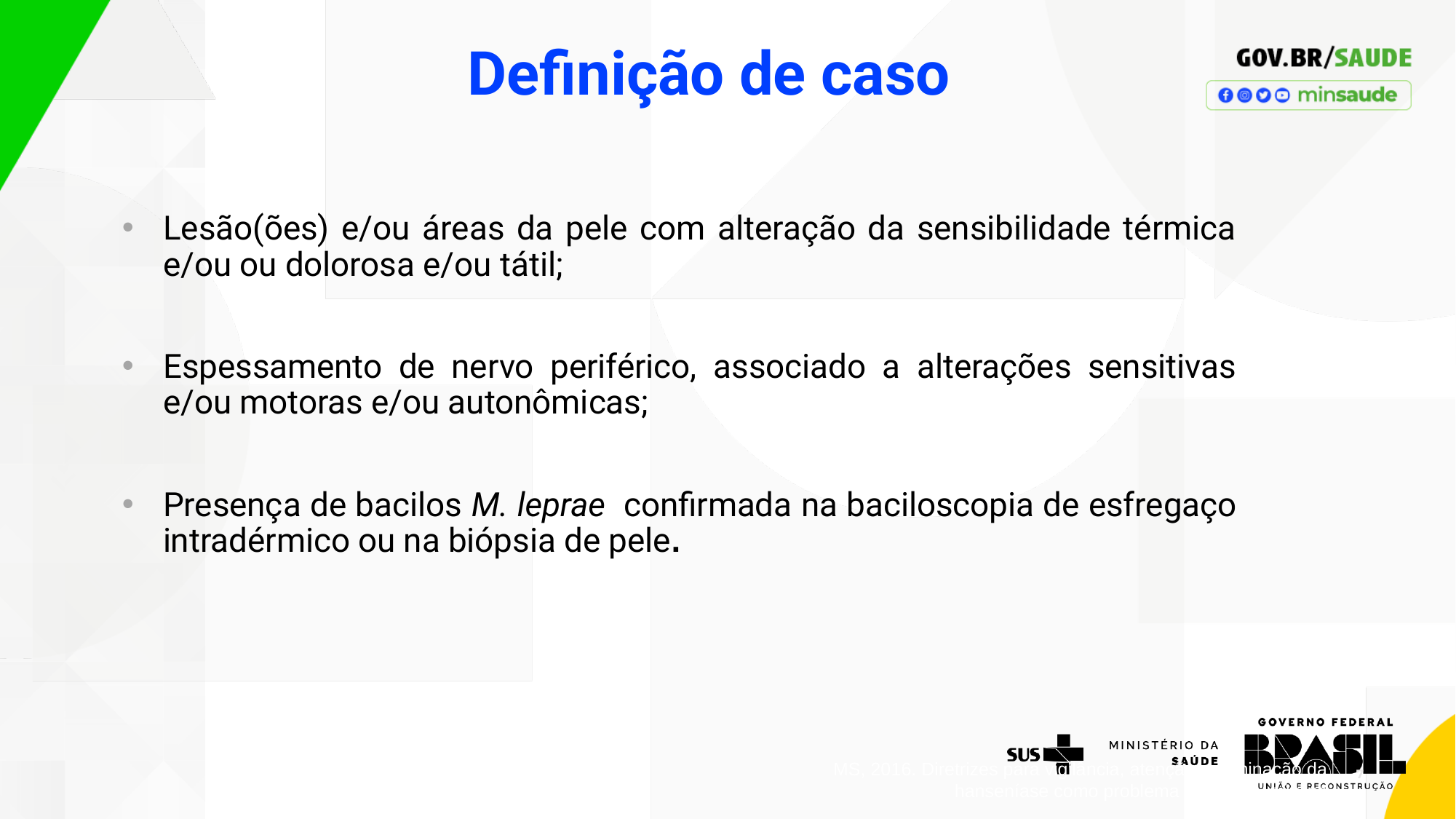

Definição de caso
Lesão(ões) e/ou áreas da pele com alteração da sensibilidade térmica e/ou ou dolorosa e/ou tátil;

Espessamento de nervo periférico, associado a alterações sensitivas e/ou motoras e/ou autonômicas;

Presença de bacilos M. leprae  confirmada na baciloscopia de esfregaço intradérmico ou na biópsia de pele.

MS, 2016. Diretrizes para vigilância, atenção e eliminação da hanseníase como problema de saúde  pública
7